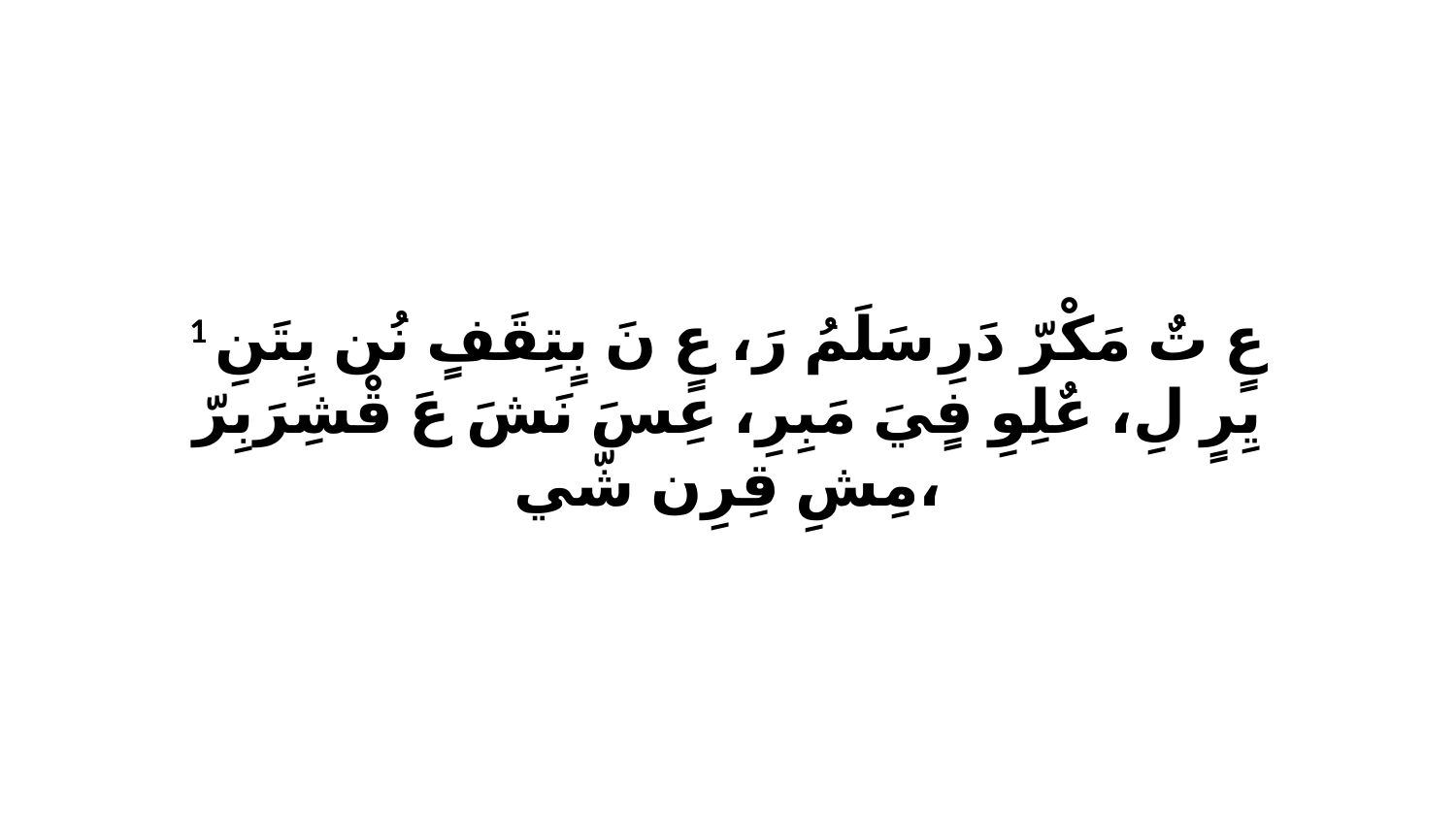

1 عٍ تٌ مَكْرّ دَرِ سَلَمُ رَ، عٍ نَ بٍتِقَفٍ نُن بٍتَنِ يِرٍ لِ، عٌلِوِ فٍيَ مَبِرِ، عِسَ نَشَ عَ قْشِرَبِرّ مِشِ قِرِن شّي،